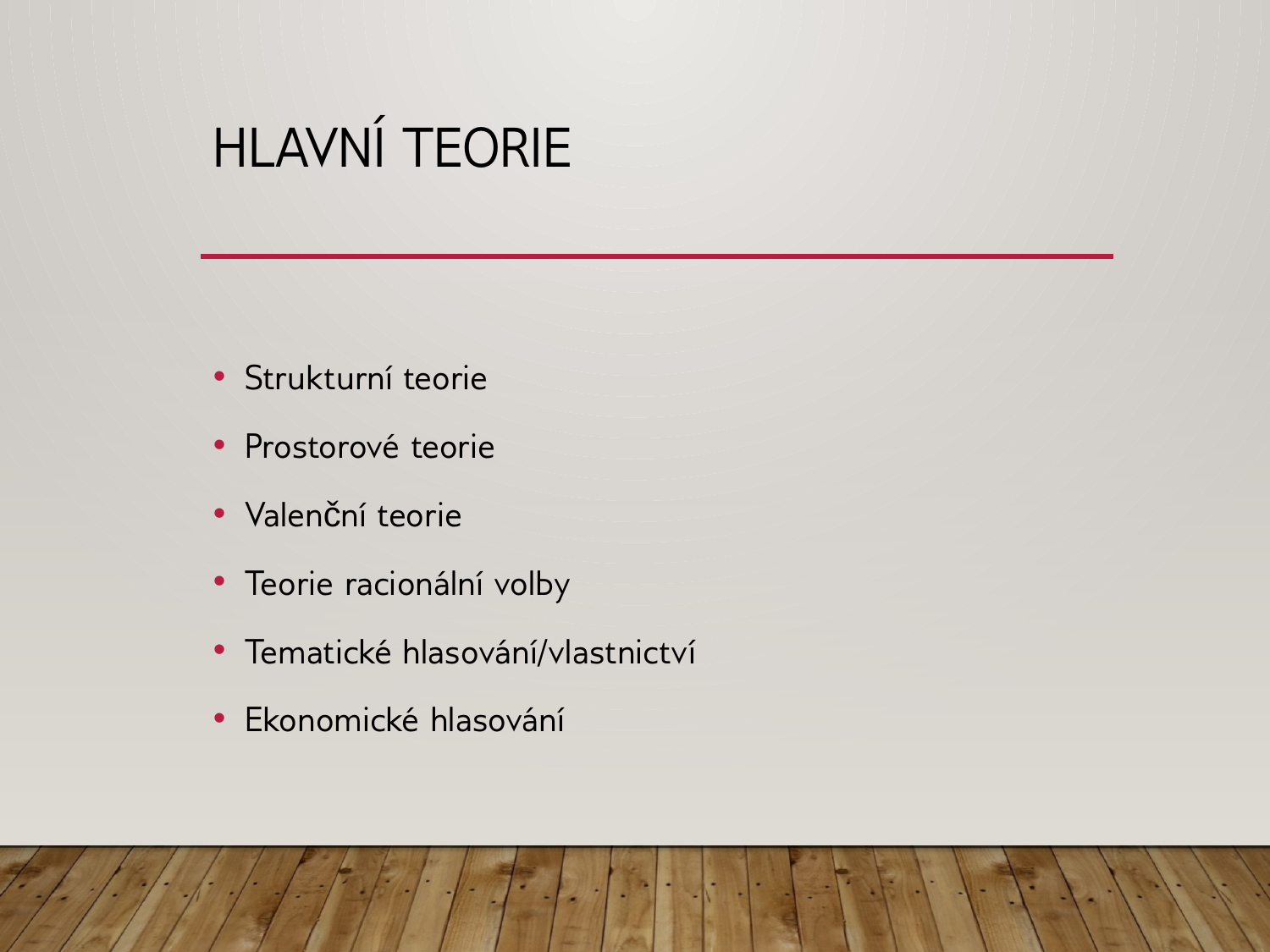

# HLAVNÍ TEORIE

Strukturní teorie
Prostorové teorie
Valenční teorie
Teorie racionální volby
Tematické hlasování/vlastnictví
Ekonomické hlasování